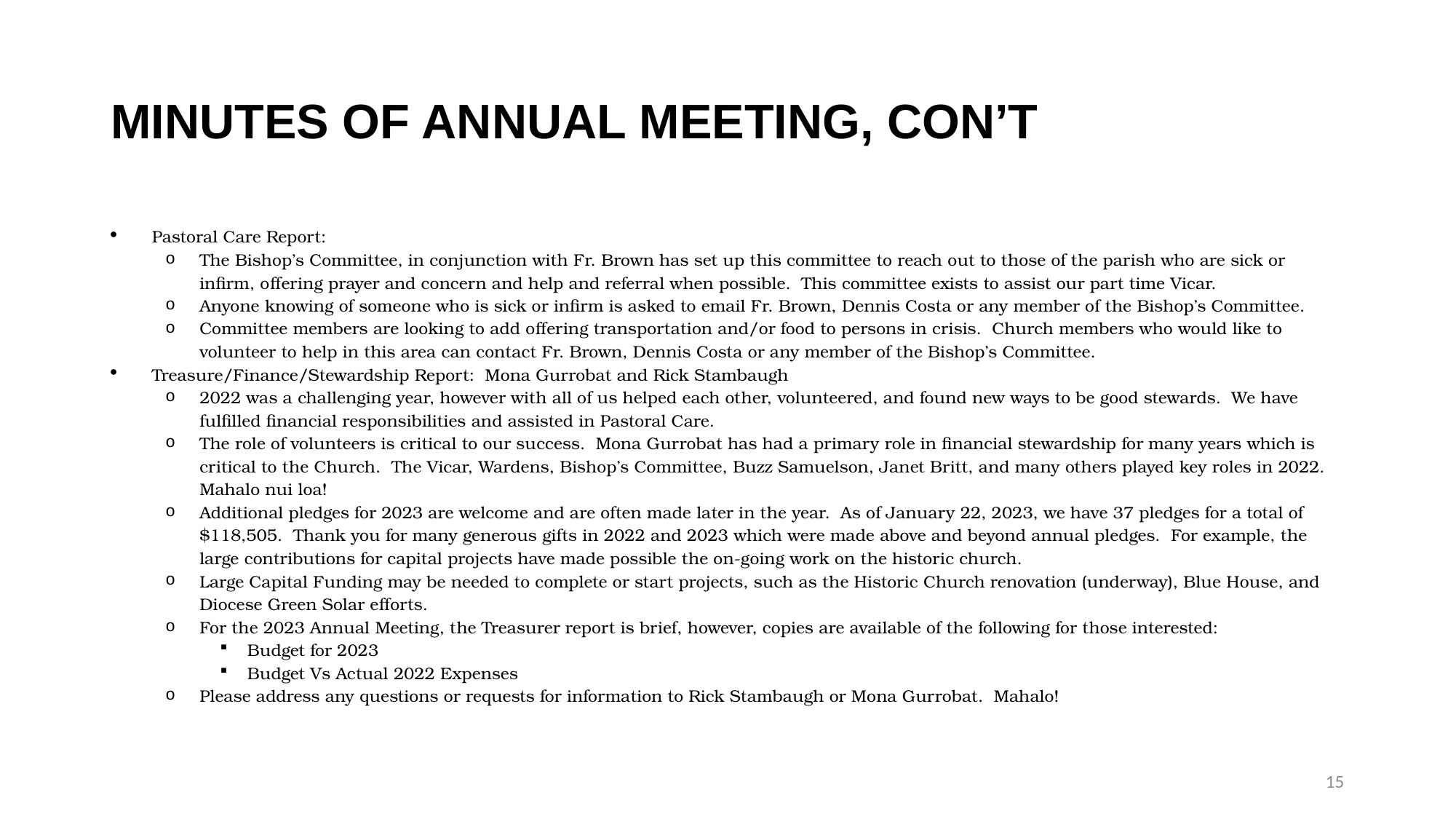

# MINUTES OF ANNUAL MEETING, CON’T
Pastoral Care Report:
The Bishop’s Committee, in conjunction with Fr. Brown has set up this committee to reach out to those of the parish who are sick or infirm, offering prayer and concern and help and referral when possible.  This committee exists to assist our part time Vicar.
Anyone knowing of someone who is sick or infirm is asked to email Fr. Brown, Dennis Costa or any member of the Bishop’s Committee.
Committee members are looking to add offering transportation and/or food to persons in crisis.  Church members who would like to volunteer to help in this area can contact Fr. Brown, Dennis Costa or any member of the Bishop’s Committee.
Treasure/Finance/Stewardship Report:  Mona Gurrobat and Rick Stambaugh
2022 was a challenging year, however with all of us helped each other, volunteered, and found new ways to be good stewards.  We have fulfilled financial responsibilities and assisted in Pastoral Care.
The role of volunteers is critical to our success.  Mona Gurrobat has had a primary role in financial stewardship for many years which is critical to the Church.  The Vicar, Wardens, Bishop’s Committee, Buzz Samuelson, Janet Britt, and many others played key roles in 2022.  Mahalo nui loa!
Additional pledges for 2023 are welcome and are often made later in the year.  As of January 22, 2023, we have 37 pledges for a total of $118,505.  Thank you for many generous gifts in 2022 and 2023 which were made above and beyond annual pledges.  For example, the large contributions for capital projects have made possible the on-going work on the historic church.
Large Capital Funding may be needed to complete or start projects, such as the Historic Church renovation (underway), Blue House, and Diocese Green Solar efforts.
For the 2023 Annual Meeting, the Treasurer report is brief, however, copies are available of the following for those interested:
Budget for 2023
Budget Vs Actual 2022 Expenses
Please address any questions or requests for information to Rick Stambaugh or Mona Gurrobat.  Mahalo!

15